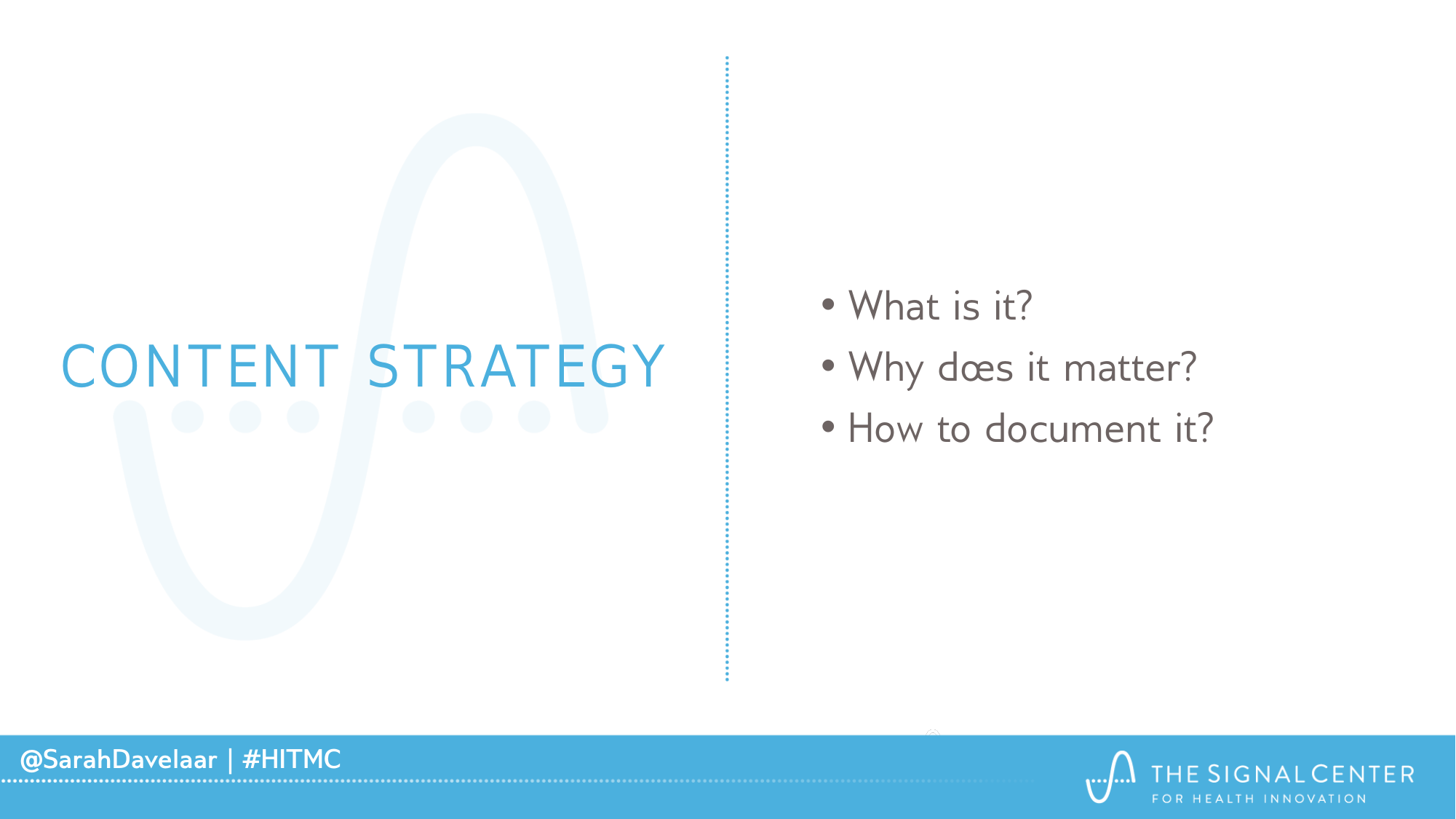

What is it?
Why does it matter?
How to document it?
# Content strategy
@SarahDavelaar | #HITMC